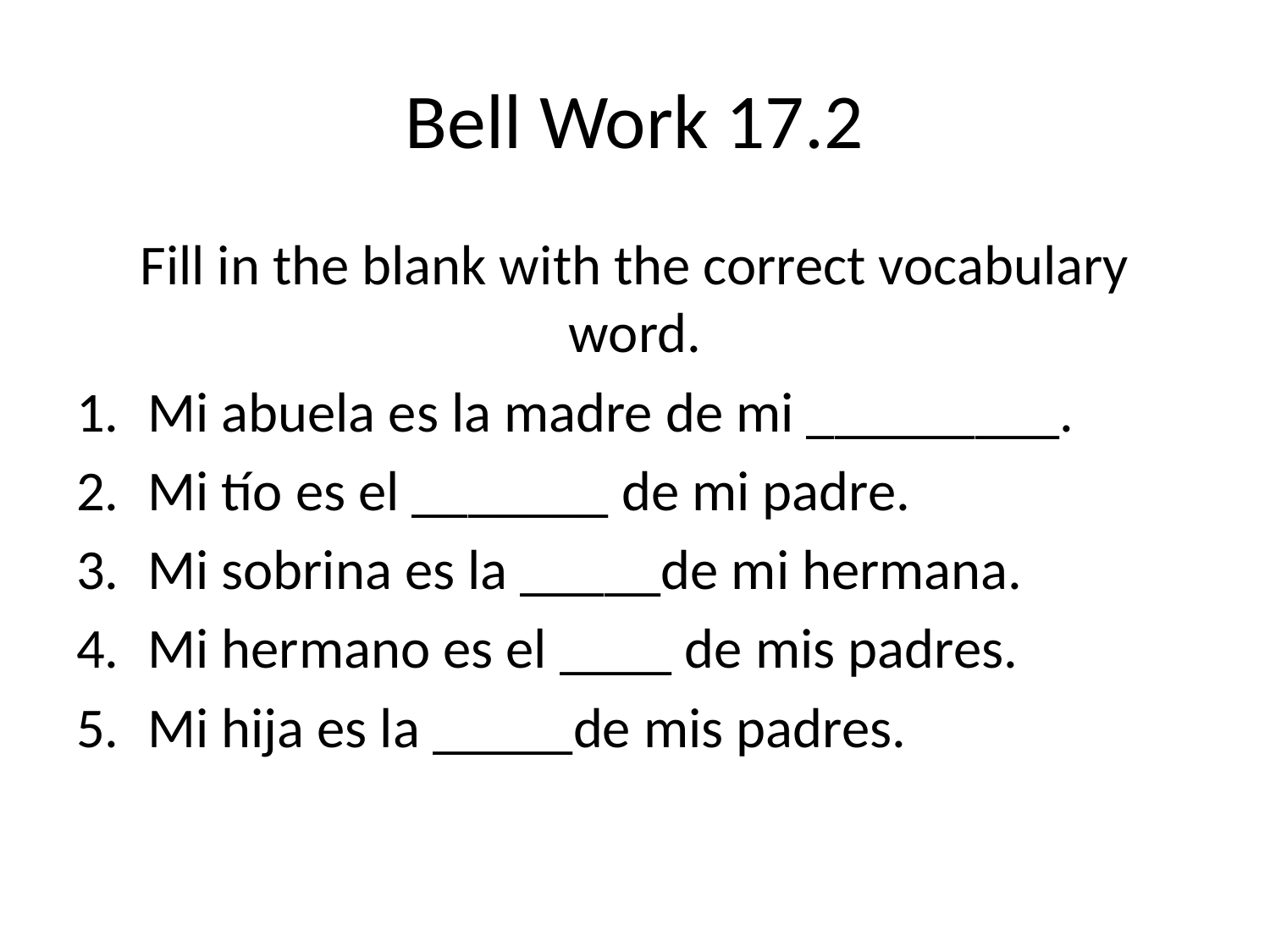

# Bell Work 17.2
Fill in the blank with the correct vocabulary word.
Mi abuela es la madre de mi _________.
Mi tío es el _______ de mi padre.
Mi sobrina es la _____de mi hermana.
Mi hermano es el ____ de mis padres.
Mi hija es la _____de mis padres.